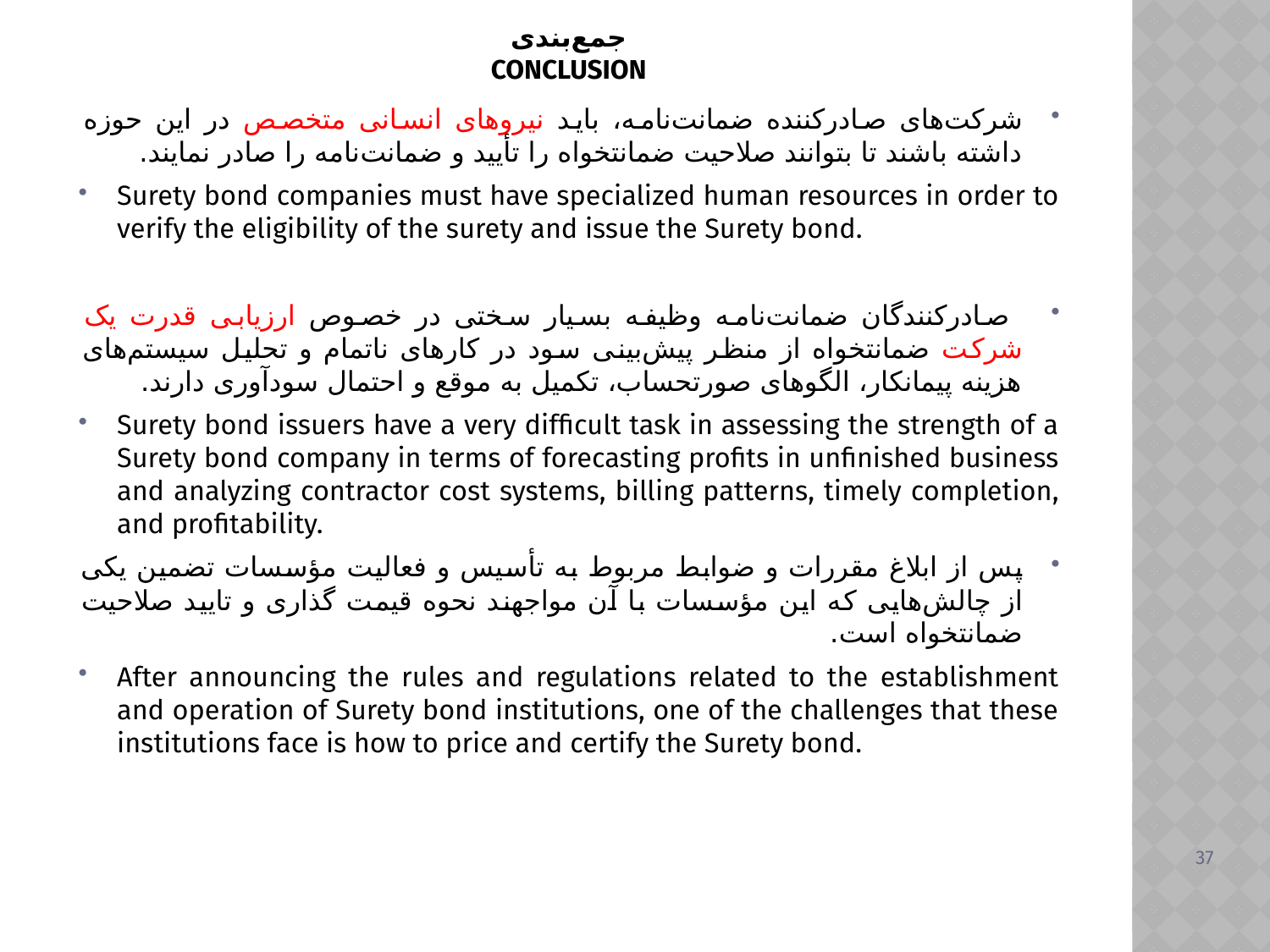

# جمع‌بندی Conclusion
شرکت‌های صادرکننده ضمانت‌نامه، باید نیروهای انسانی متخصص در این حوزه داشته باشند تا بتوانند صلاحیت ضمانتخواه را تأیید و ضمانت‌نامه را صادر نمایند.
Surety bond companies must have specialized human resources in order to verify the eligibility of the surety and issue the Surety bond.

 صادرکنندگان ضمانت‌نامه وظیفه بسیار سختی در خصوص ارزیابی قدرت یک شرکت ضمانتخواه از منظر پیش‌بینی سود در کارهای ناتمام و تحلیل سیستم‌های هزینه پیمانکار، الگوهای صورتحساب، تکمیل به موقع و احتمال سودآوری دارند.
Surety bond issuers have a very difficult task in assessing the strength of a Surety bond company in terms of forecasting profits in unfinished business and analyzing contractor cost systems, billing patterns, timely completion, and profitability.
پس از ابلاغ مقررات و ضوابط مربوط به تأسیس و فعالیت مؤسسات تضمین یکی از چالش‌هایی که این مؤسسات با آن مواجهند نحوه قیمت گذاری و تایید صلاحیت ضمانتخواه است.
After announcing the rules and regulations related to the establishment and operation of Surety bond institutions, one of the challenges that these institutions face is how to price and certify the Surety bond.

37